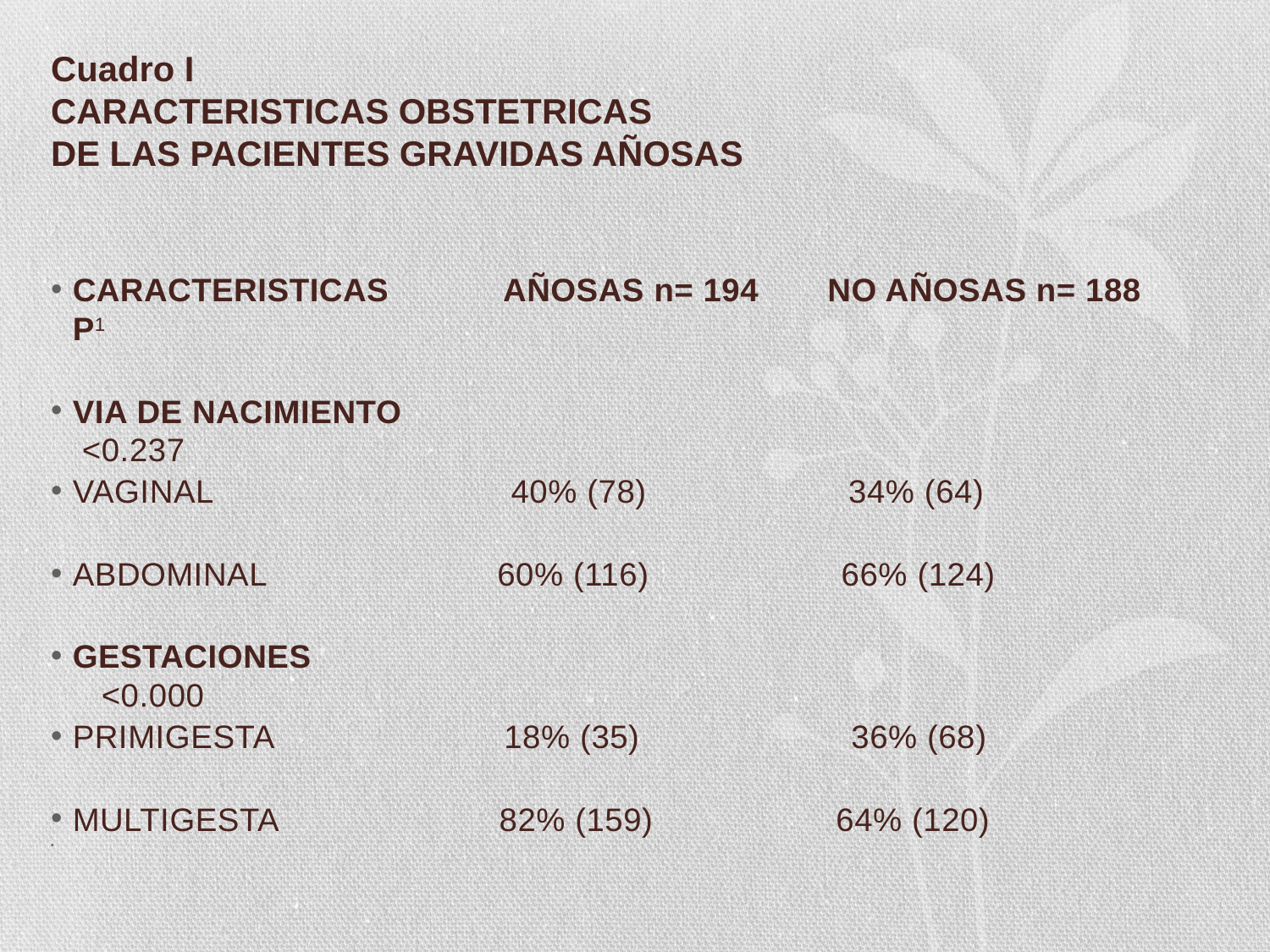

# Cuadro I CARACTERISTICAS OBSTETRICAS DE LAS PACIENTES GRAVIDAS AÑOSAS

CARACTERISTICAS            AÑOSAS n= 194       NO AÑOSAS n= 188       P1

VIA DE NACIMIENTO                                                                                      <0.237
VAGINAL                               40% (78)                     34% (64)

ABDOMINAL                        60% (116)                    66% (124)

GESTACIONES                                                                                                  <0.000
PRIMIGESTA                        18% (35)                      36% (68)

MULTIGESTA                       82% (159)                   64% (120)